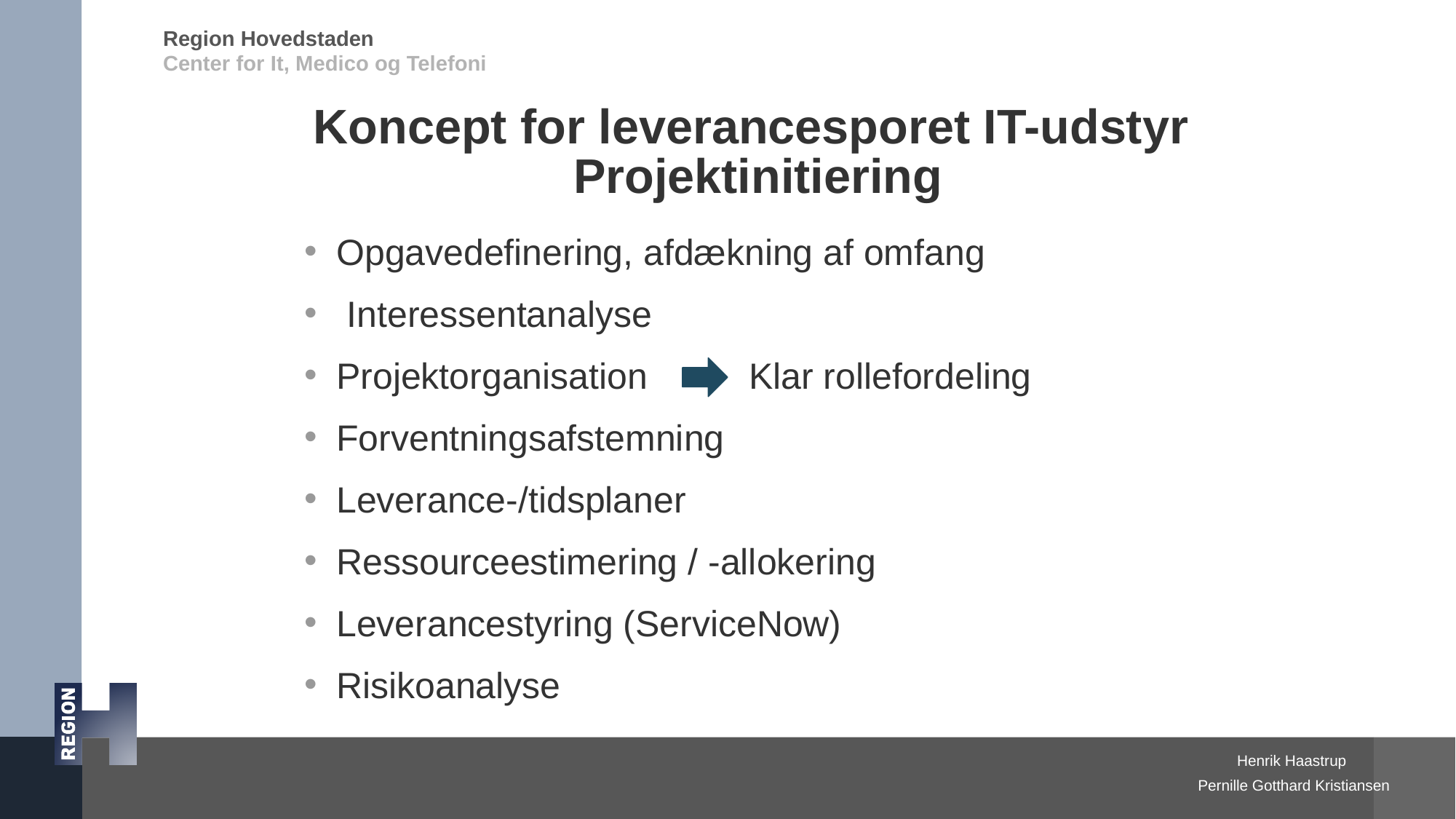

# Koncept for leverancesporet IT-udstyr Projektinitiering
Opgavedefinering, afdækning af omfang
 Interessentanalyse
Projektorganisation          Klar rollefordeling
Forventningsafstemning
Leverance-/tidsplaner
Ressourceestimering / -allokering
Leverancestyring (ServiceNow)
Risikoanalyse

Pernille Gotthard Kristiansen